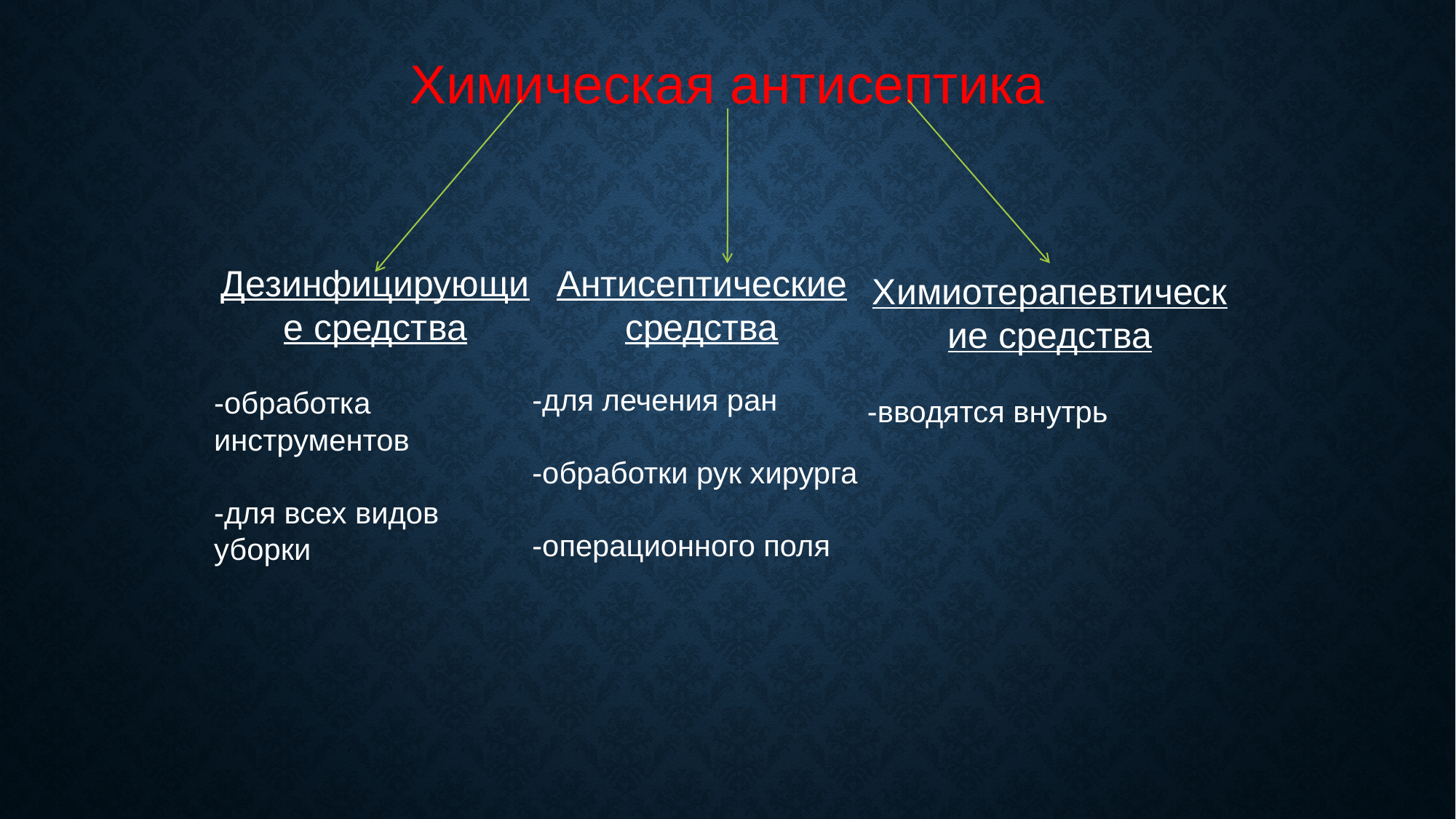

Химическая антисептика
Дезинфицирующие средства

-обработка инструментов

-для всех видов уборки
Антисептические средства

-для лечения ран

-обработки рук хирурга

-операционного поля
Химиотерапевтические средства

-вводятся внутрь